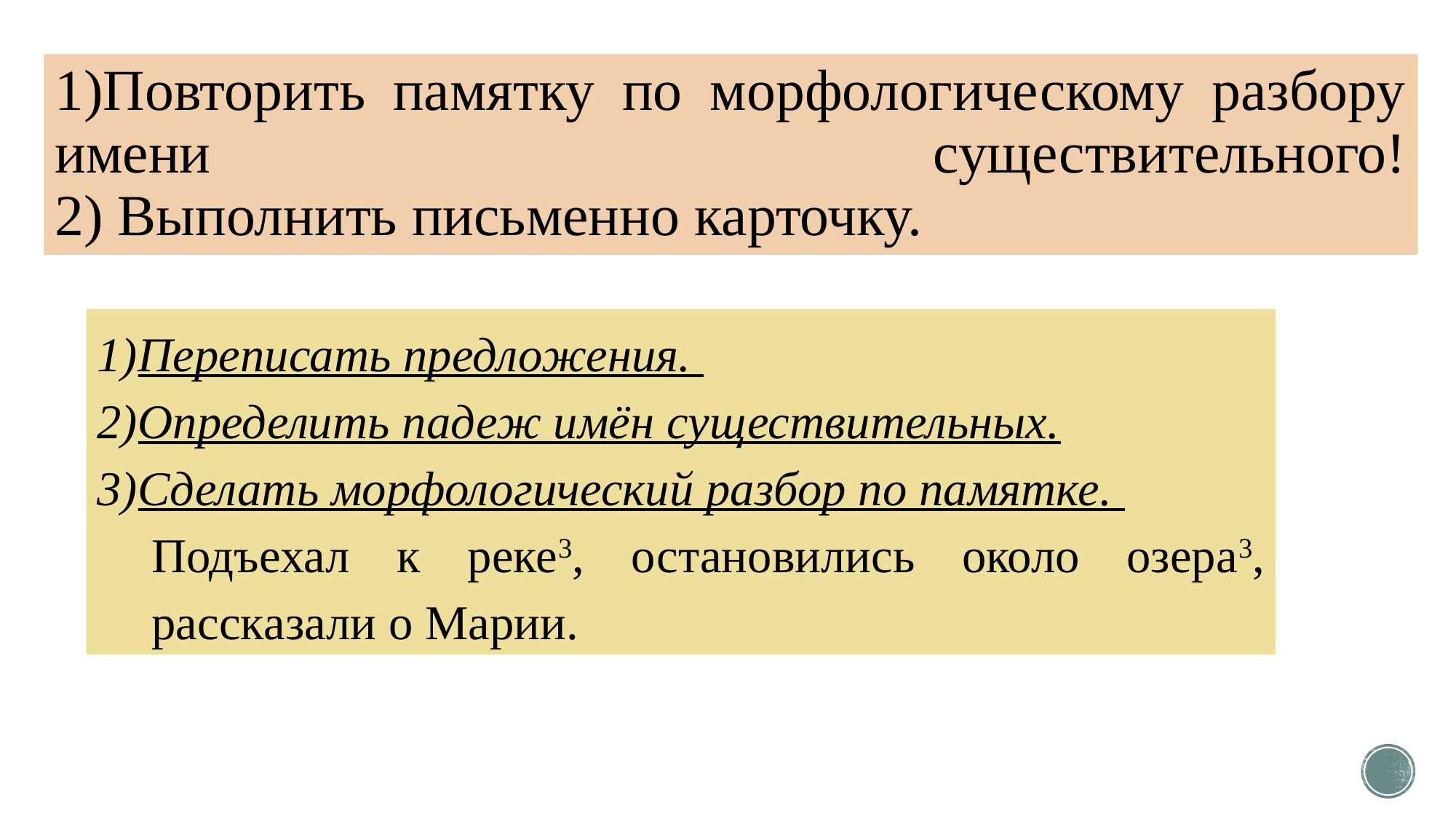

# 1)Повторить памятку по морфологическому разбору имени существительного! 2) Выполнить письменно карточку.
Переписать предложения.
Определить падеж имён существительных.
Сделать морфологический разбор по памятке.
Подъехал к реке3, остановились около озера3, рассказали о Марии.